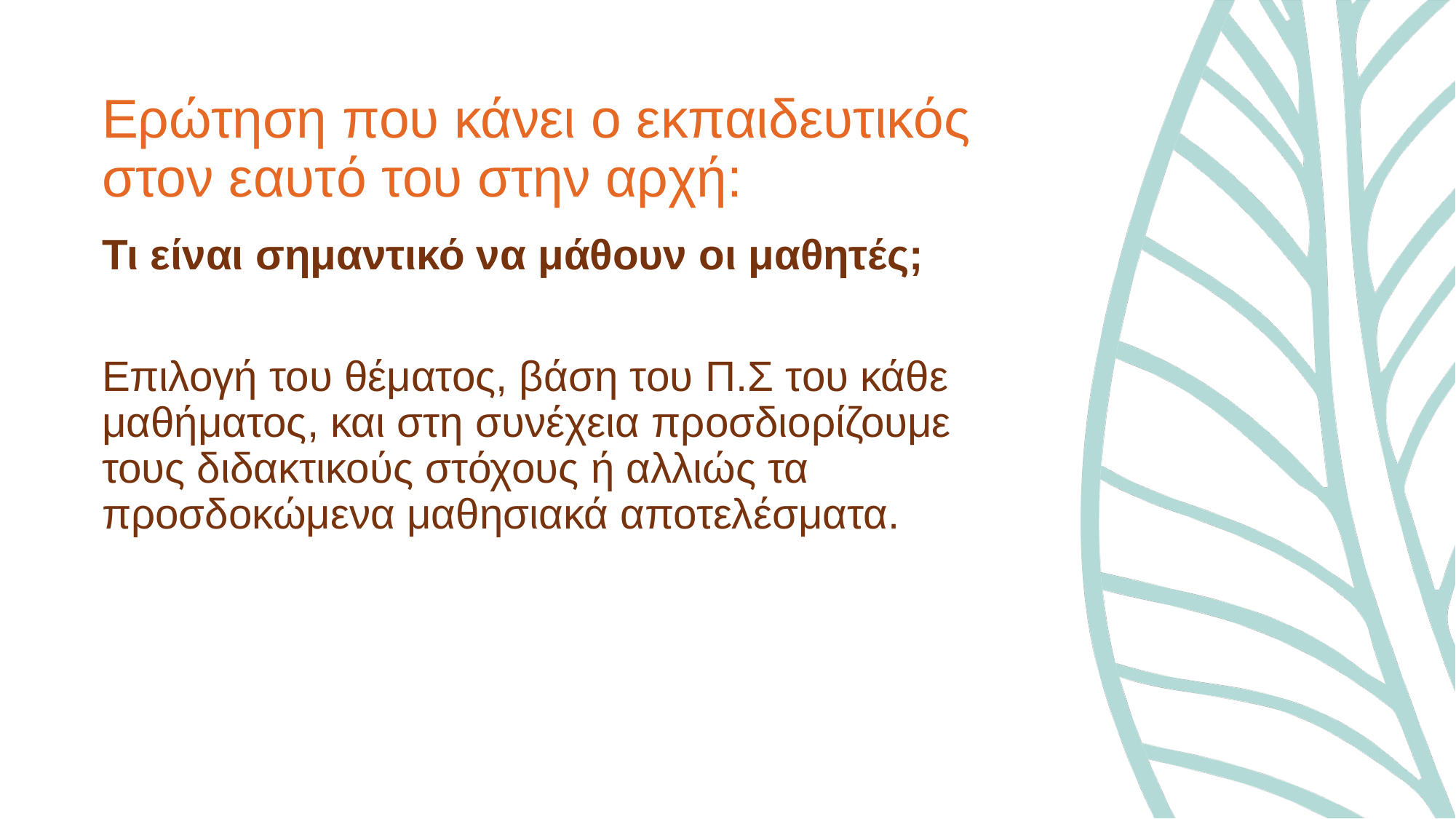

# Ερώτηση που κάνει ο εκπαιδευτικός στον εαυτό του στην αρχή:
Τι είναι σημαντικό να μάθουν οι μαθητές;

Επιλογή του θέματος, βάση του Π.Σ του κάθε μαθήματος, και στη συνέχεια προσδιορίζουμε τους διδακτικούς στόχους ή αλλιώς τα προσδοκώμενα μαθησιακά αποτελέσματα.